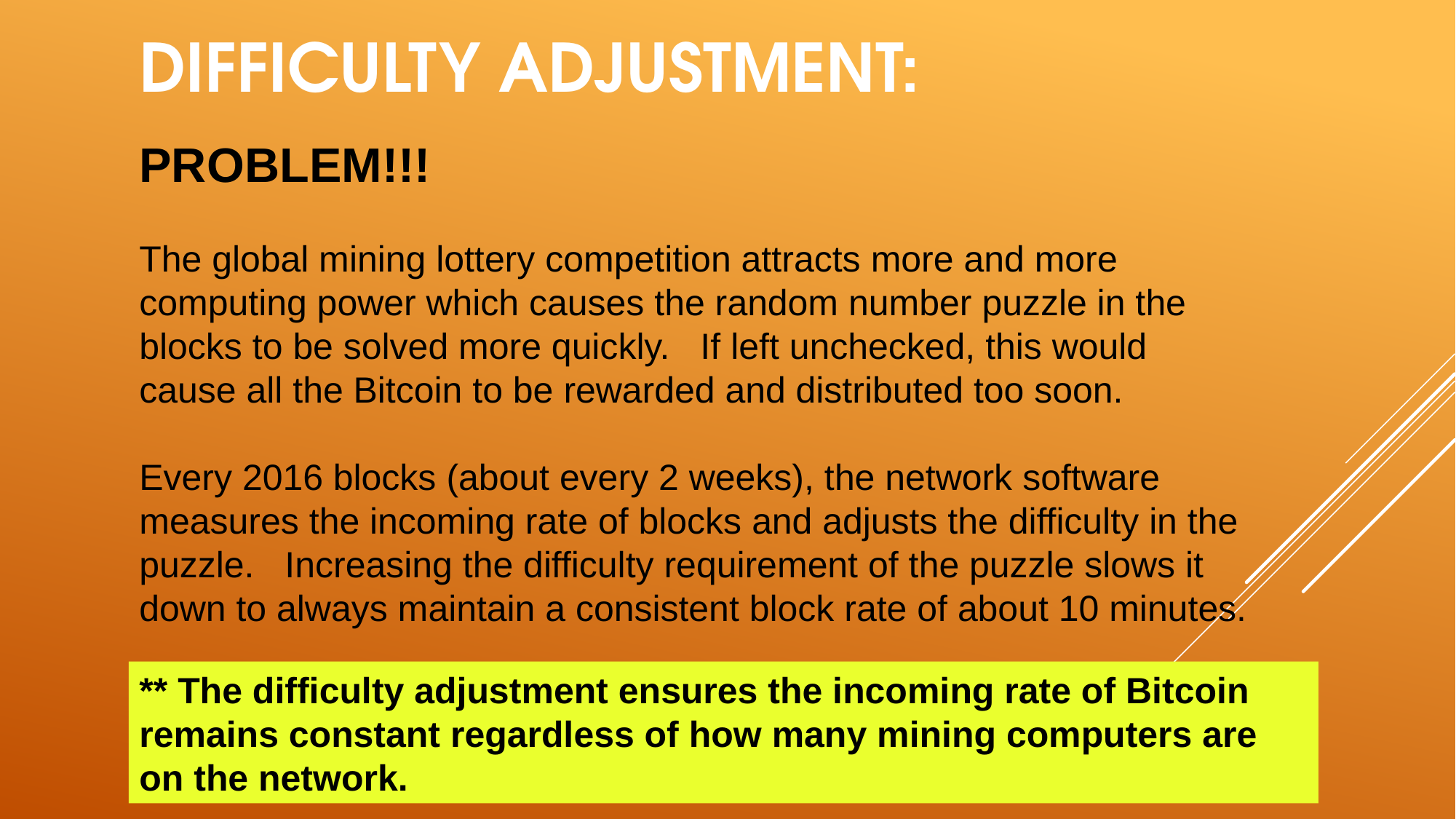

DIFFICULTY ADJUSTMENT:
PROBLEM!!!

The global mining lottery competition attracts more and more computing power which causes the random number puzzle in the blocks to be solved more quickly.   If left unchecked, this would cause all the Bitcoin to be rewarded and distributed too soon.

Every 2016 blocks (about every 2 weeks), the network software measures the incoming rate of blocks and adjusts the difficulty in the puzzle.   Increasing the difficulty requirement of the puzzle slows it down to always maintain a consistent block rate of about 10 minutes.
** The difficulty adjustment ensures the incoming rate of Bitcoin remains constant regardless of how many mining computers are on the network.